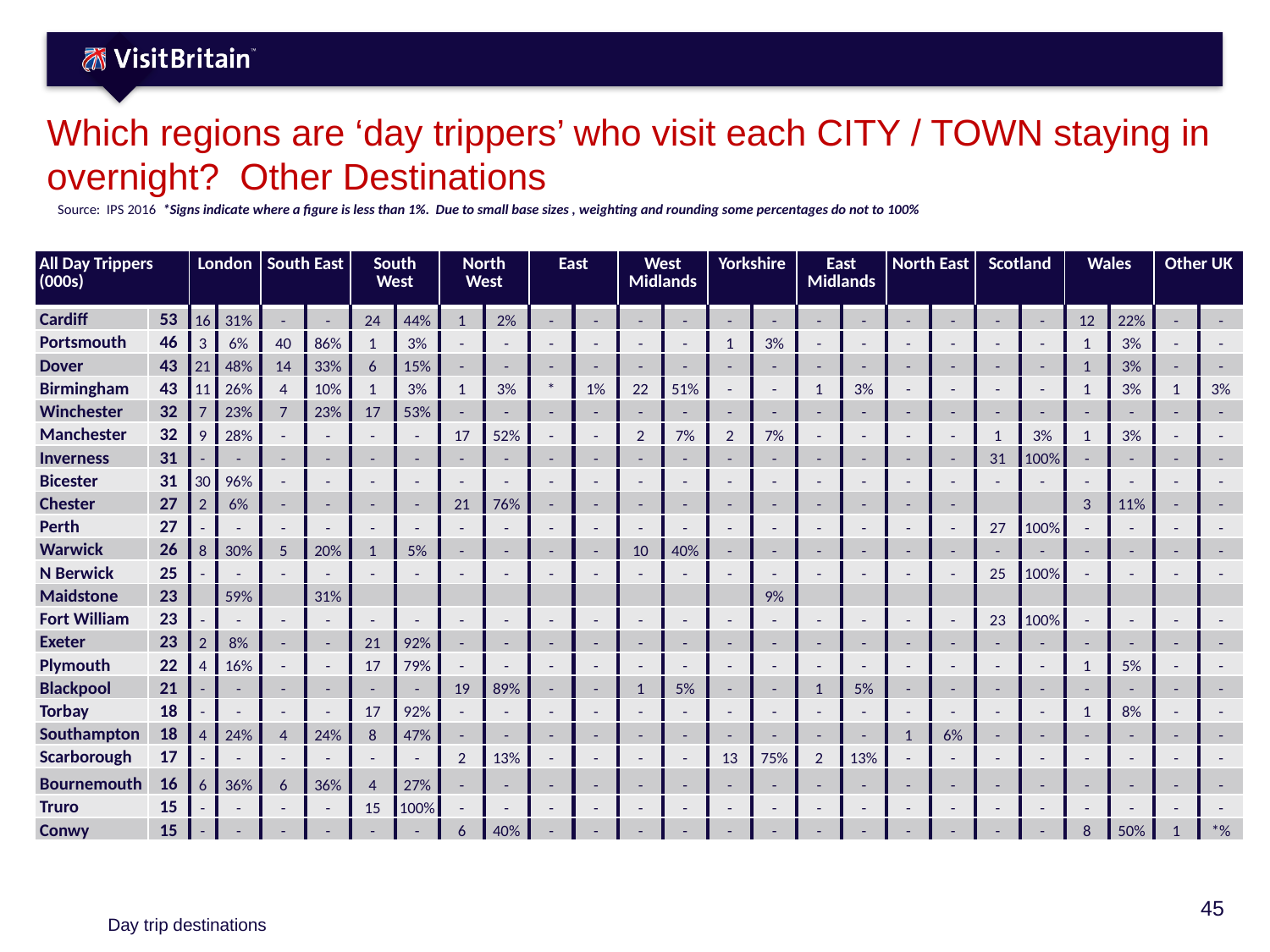

# Which regions are ‘day trippers’ who visit each CITY / TOWN staying in overnight?  Other Destinations
Source:  IPS 2016  *Signs indicate where a figure is less than 1%.  Due to small base sizes , weighting and rounding some percentages do not to 100%

| All Day Trippers (000s) |  | London |  | South East |  | South West |  | North West |  | East |  | West Midlands |  | Yorkshire |  | East Midlands |  | North East |  | Scotland |  | Wales |  | Other UK |  |
| --- | --- | --- | --- | --- | --- | --- | --- | --- | --- | --- | --- | --- | --- | --- | --- | --- | --- | --- | --- | --- | --- | --- | --- | --- | --- |
| Cardiff | 53 | 16 | 31% | - | - | 24 | 44% | 1 | 2% | - | - | - | - | - | - | - | - | - | - | - | - | 12 | 22% | - | - |
| Portsmouth | 46 | 3 | 6% | 40 | 86% | 1 | 3% | - | - | - | - | - | - | 1 | 3% | - | - | - | - | - | - | 1 | 3% | - | - |
| Dover | 43 | 21 | 48% | 14 | 33% | 6 | 15% | - | - | - | - | - | - | - | - | - | - | - | - | - | - | 1 | 3% | - | - |
| Birmingham | 43 | 11 | 26% | 4 | 10% | 1 | 3% | 1 | 3% | \* | 1% | 22 | 51% | - | - | 1 | 3% | - | - | - | - | 1 | 3% | 1 | 3% |
| Winchester | 32 | 7 | 23% | 7 | 23% | 17 | 53% | - | - | - | - | - | - | - | - | - | - | - | - | - | - | - | - | - | - |
| Manchester | 32 | 9 | 28% | - | - | - | - | 17 | 52% | - | - | 2 | 7% | 2 | 7% | - | - | - | - | 1 | 3% | 1 | 3% | - | - |
| Inverness | 31 | - | - | - | - | - | - | - | - | - | - | - | - | - | - | - | - | - | - | 31 | 100% | - | - | - | - |
| Bicester | 31 | 30 | 96% | - | - | - | - | - | - | - | - | - | - | - | - | - | - | - | - | - | - | - | - | - | - |
| Chester | 27 | 2 | 6% | - | - | - | - | 21 | 76% | - | - | - | - | - | - | - | - | - | - |  |  | 3 | 11% | - | - |
| Perth | 27 | - | - | - | - | - | - | - | - | - | - | - | - | - | - | - | - | - | - | 27 | 100% | - | - | - | - |
| Warwick | 26 | 8 | 30% | 5 | 20% | 1 | 5% | - | - | - | - | 10 | 40% | - | - | - | - | - | - | - | - | - | - | - | - |
| N Berwick | 25 | - | - | - | - | - | - | - | - | - | - | - | - | - | - | - | - | - | - | 25 | 100% | - | - | - | - |
| Maidstone | 23 |  | 59% |  | 31% |  |  |  |  |  |  |  |  |  | 9% |  |  |  |  |  |  |  |  |  |  |
| Fort William | 23 | - | - | - | - | - | - | - | - | - | - | - | - | - | - | - | - | - | - | 23 | 100% | - | - | - | - |
| Exeter | 23 | 2 | 8% | - | - | 21 | 92% | - | - | - | - | - | - | - | - | - | - | - | - | - | - | - | - | - | - |
| Plymouth | 22 | 4 | 16% | - | - | 17 | 79% | - | - | - | - | - | - | - | - | - | - | - | - | - | - | 1 | 5% | - | - |
| Blackpool | 21 | - | - | - | - | - | - | 19 | 89% | - | - | 1 | 5% | - | - | 1 | 5% | - | - | - | - | - | - | - | - |
| Torbay | 18 | - | - | - | - | 17 | 92% | - | - | - | - | - | - | - | - | - | - | - | - | - | - | 1 | 8% | - | - |
| Southampton | 18 | 4 | 24% | 4 | 24% | 8 | 47% | - | - | - | - | - | - | - | - | - | - | 1 | 6% | - | - | - | - | - | - |
| Scarborough | 17 | - | - | - | - | - | - | 2 | 13% | - | - | - | - | 13 | 75% | 2 | 13% | - | - | - | - | - | - | - | - |
| Bournemouth | 16 | 6 | 36% | 6 | 36% | 4 | 27% | - | - | - | - | - | - | - | - | - | - | - | - | - | - | - | - | - | - |
| Truro | 15 | - | - | - | - | 15 | 100% | - | - | - | - | - | - | - | - | - | - | - | - | - | - | - | - | - | - |
| Conwy | 15 | - | - | - | - | - | - | 6 | 40% | - | - | - | - | - | - | - | - | - | - | - | - | 8 | 50% | 1 | \*% |
Day trip destinations